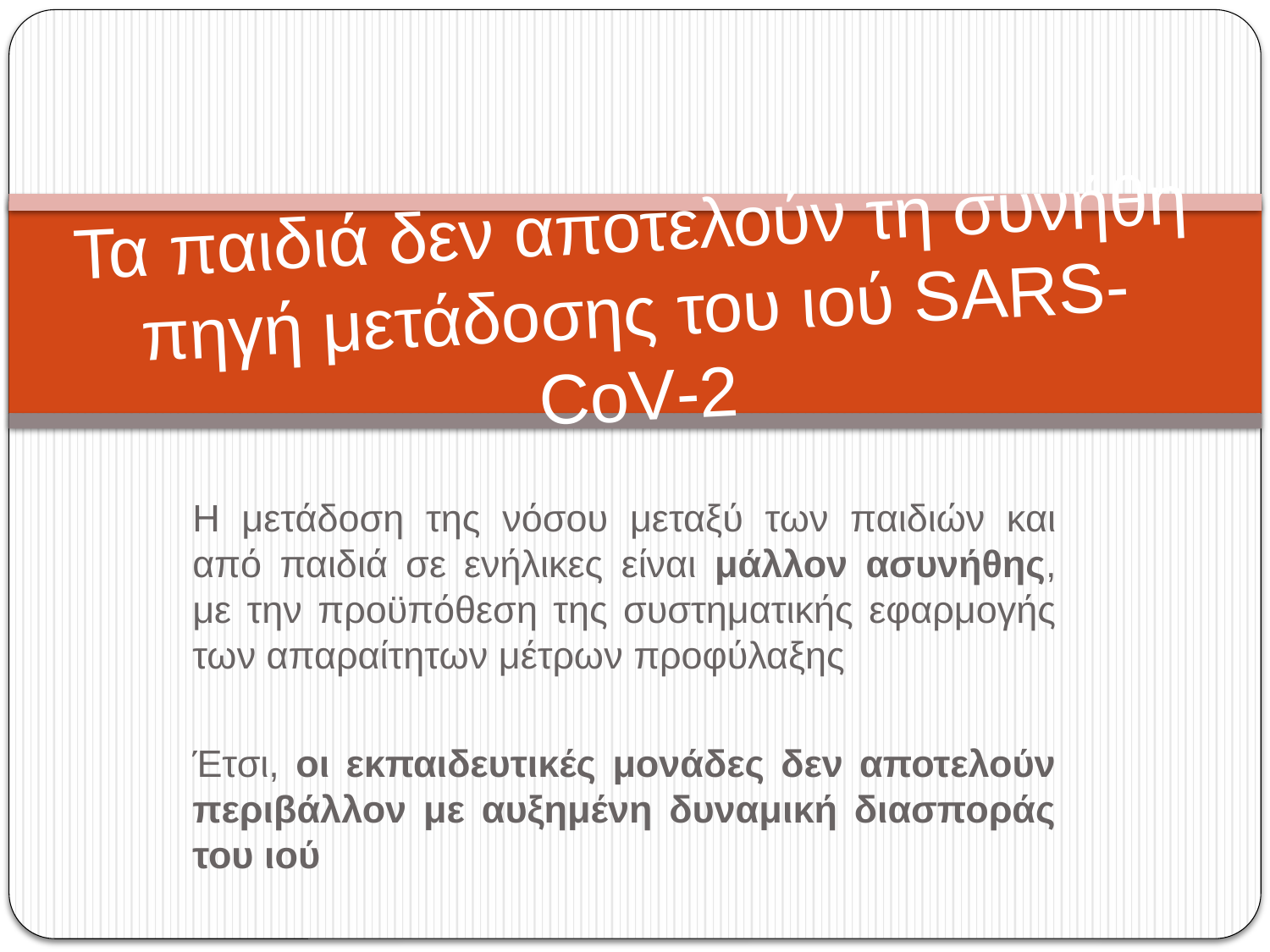

# Τα παιδιά δεν αποτελούν τη συνήθη πηγή μετάδοσης του ιού SARS-CoV-2

Η μετάδοση της νόσου μεταξύ των παιδιών και από παιδιά σε ενήλικες είναι μάλλον ασυνήθης, με την προϋπόθεση της συστηματικής εφαρμογής των απαραίτητων μέτρων προφύλαξης

Έτσι, οι εκπαιδευτικές μονάδες δεν αποτελούν περιβάλλον με αυξημένη δυναμική διασποράς του ιού